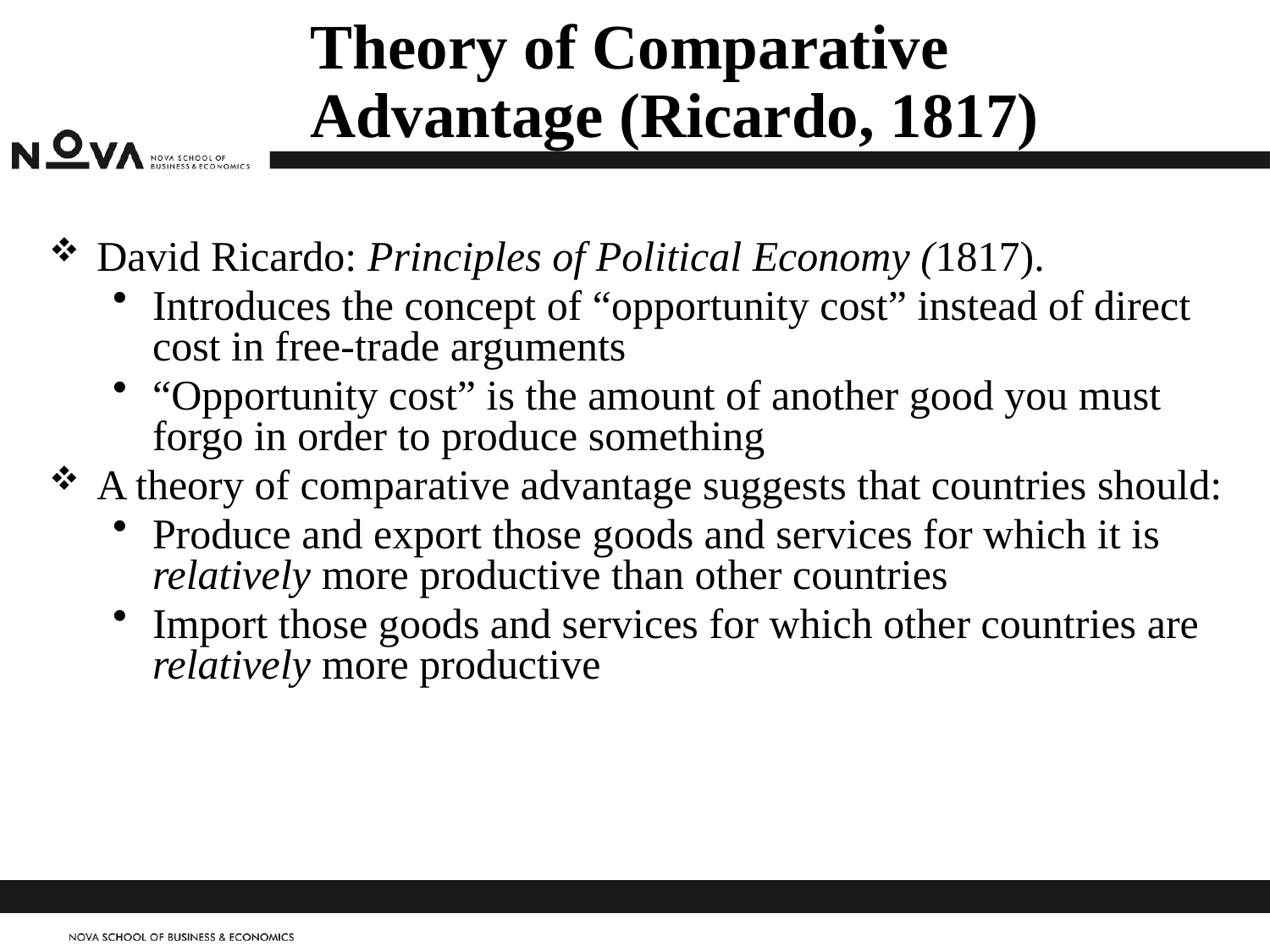

# Theory of Comparative Advantage (Ricardo, 1817)
David Ricardo: Principles of Political Economy (1817).
Introduces the concept of “opportunity cost” instead of direct cost in free-trade arguments
“Opportunity cost” is the amount of another good you must forgo in order to produce something
A theory of comparative advantage suggests that countries should:
Produce and export those goods and services for which it is relatively more productive than other countries
Import those goods and services for which other countries are relatively more productive